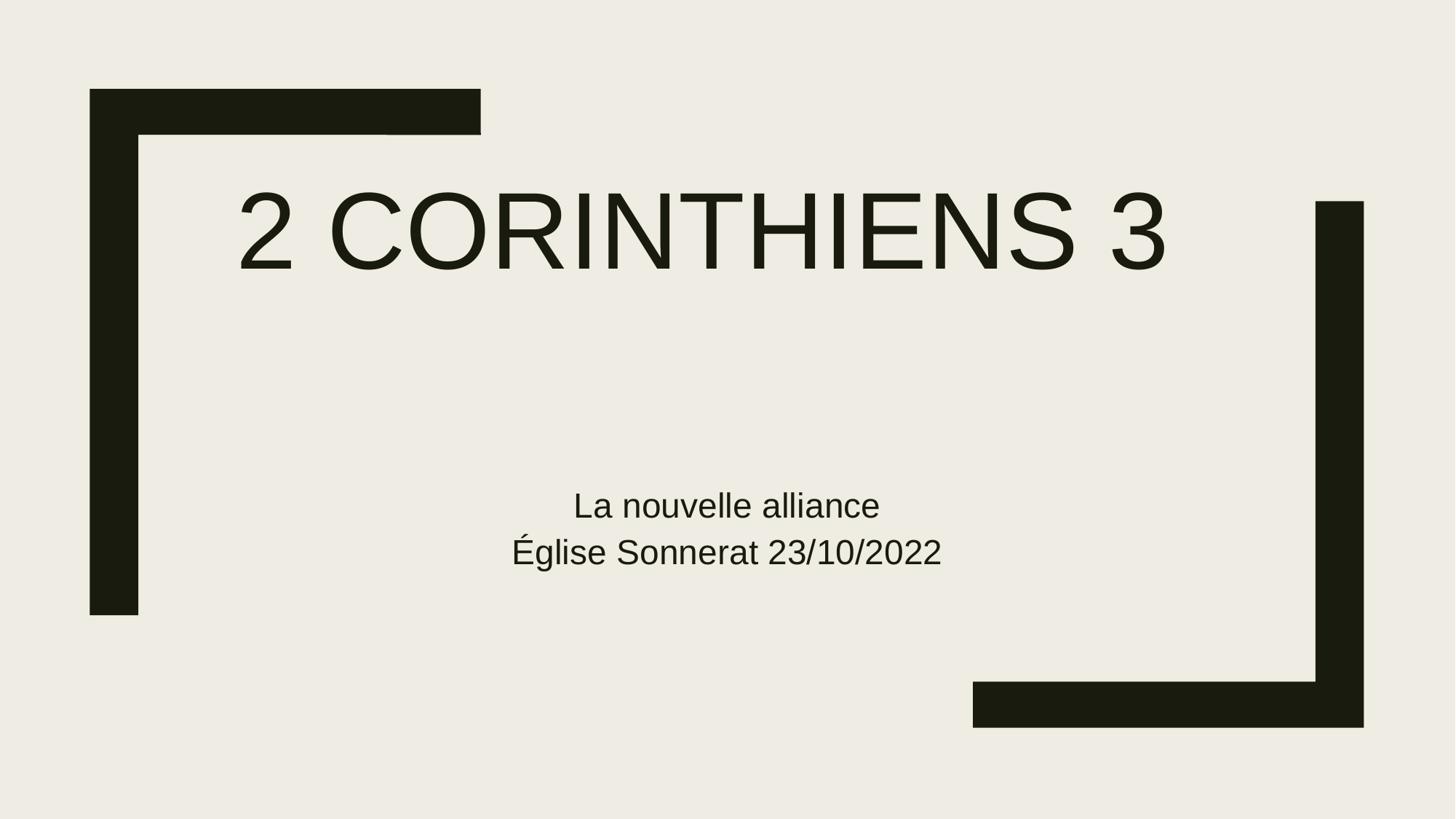

# 2 Corinthiens 3
La nouvelle alliance
Église Sonnerat 23/10/2022